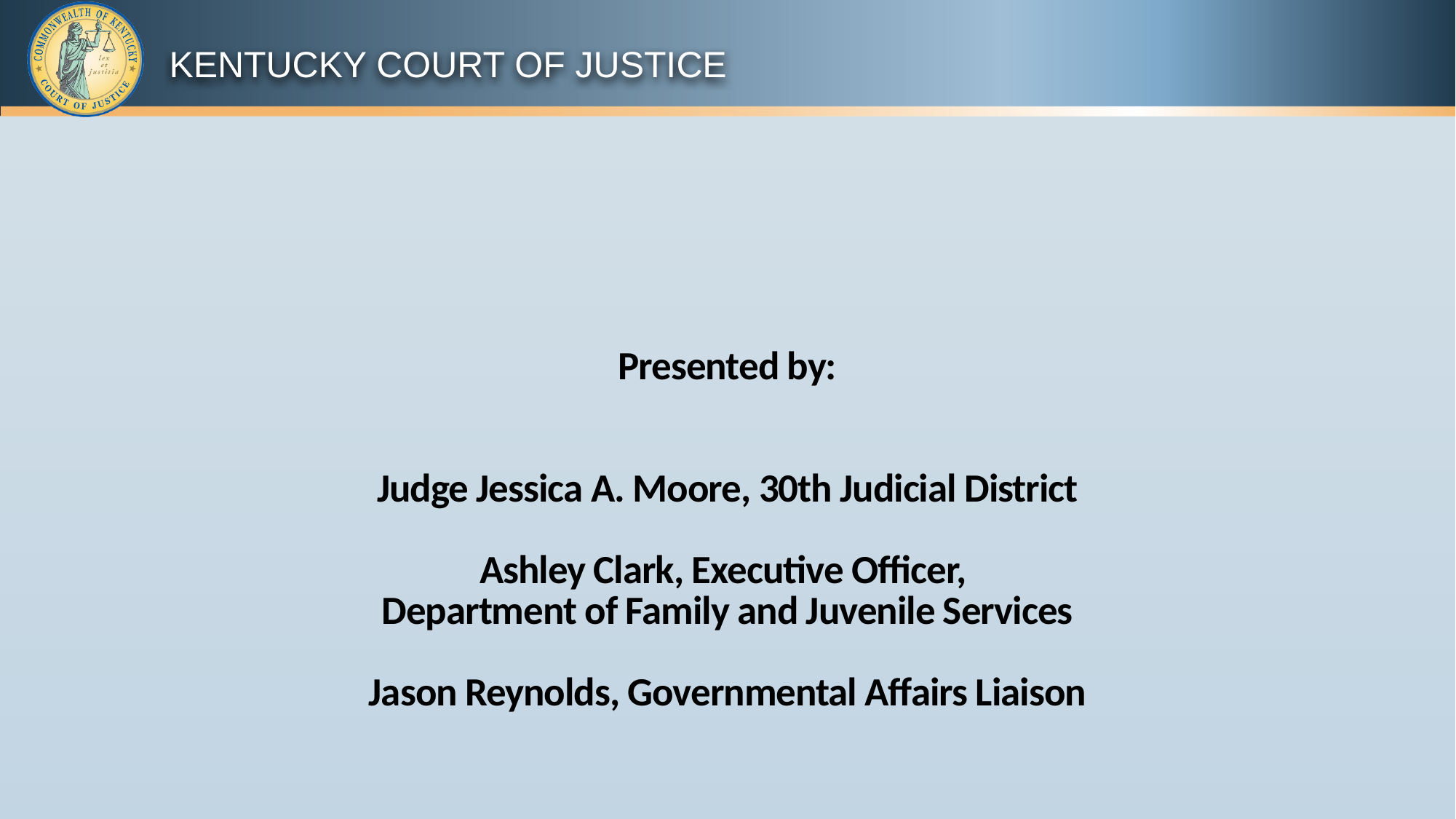

# Presented by: Judge Jessica A. Moore, 30th Judicial District Ashley Clark, Executive Officer, Department of Family and Juvenile Services Jason Reynolds, Governmental Affairs Liaison